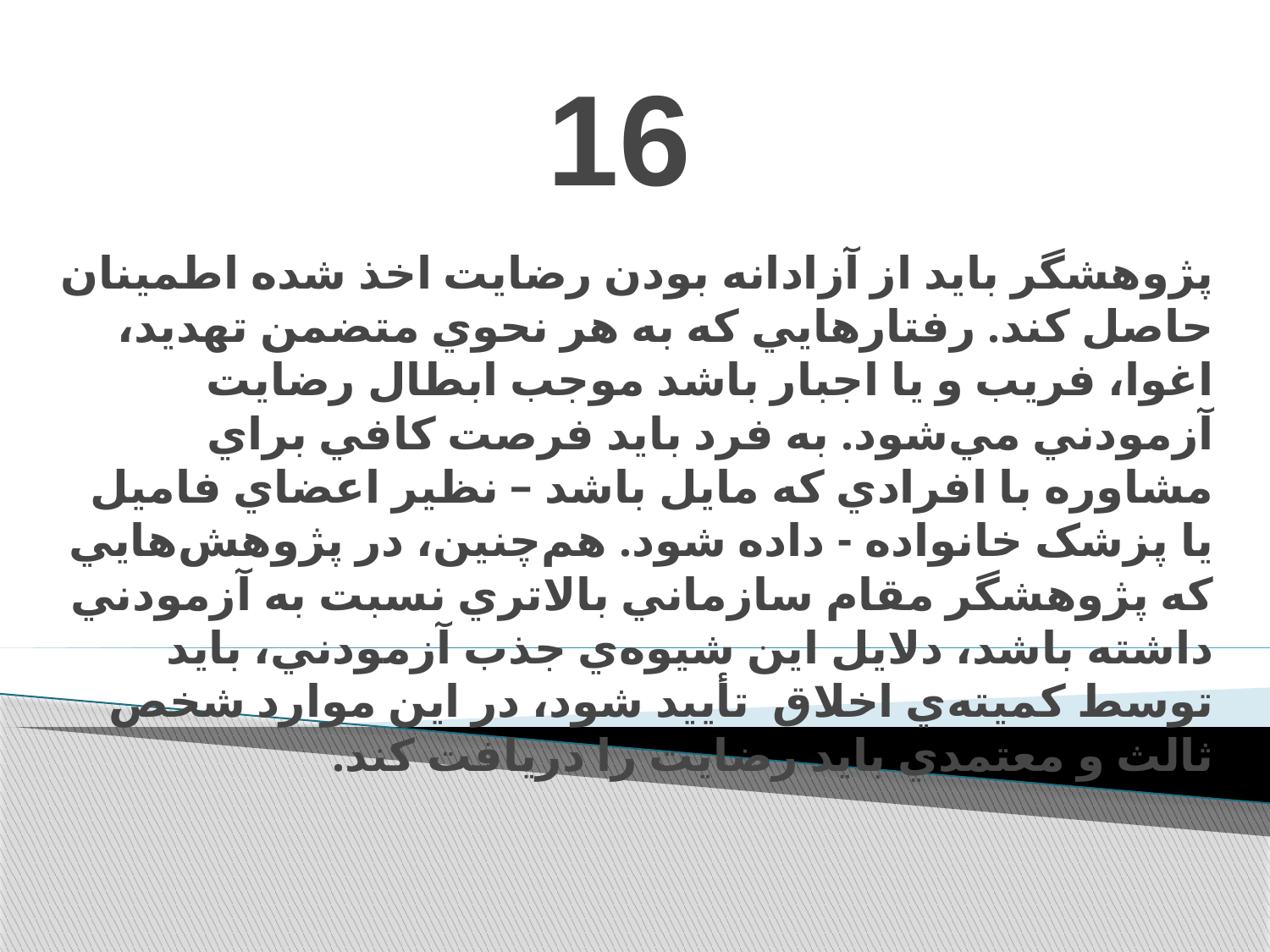

# 16
پژوهشگر بايد از آزادانه بودن رضايت اخذ شده اطمينان حاصل کند. رفتارهايي که به هر نحوي متضمن تهديد، اغوا، فريب و يا اجبار باشد موجب ابطال رضايت آزمودني مي‌شود. به فرد بايد فرصت کافي براي مشاوره با افرادي که مايل باشد – نظير اعضاي فاميل يا پزشک خانواده - داده شود. هم‌چنين، در پژوهش‌هايي كه پژوهشگر مقام سازماني بالاتري نسبت به آزمودني  داشته باشد، دلايل اين شيوه‌ي جذب آزمودني، بايد توسط كميته‌ي اخلاق  تأييد شود، در اين موارد شخص ثالث و معتمدي بايد رضايت را دريافت كند.